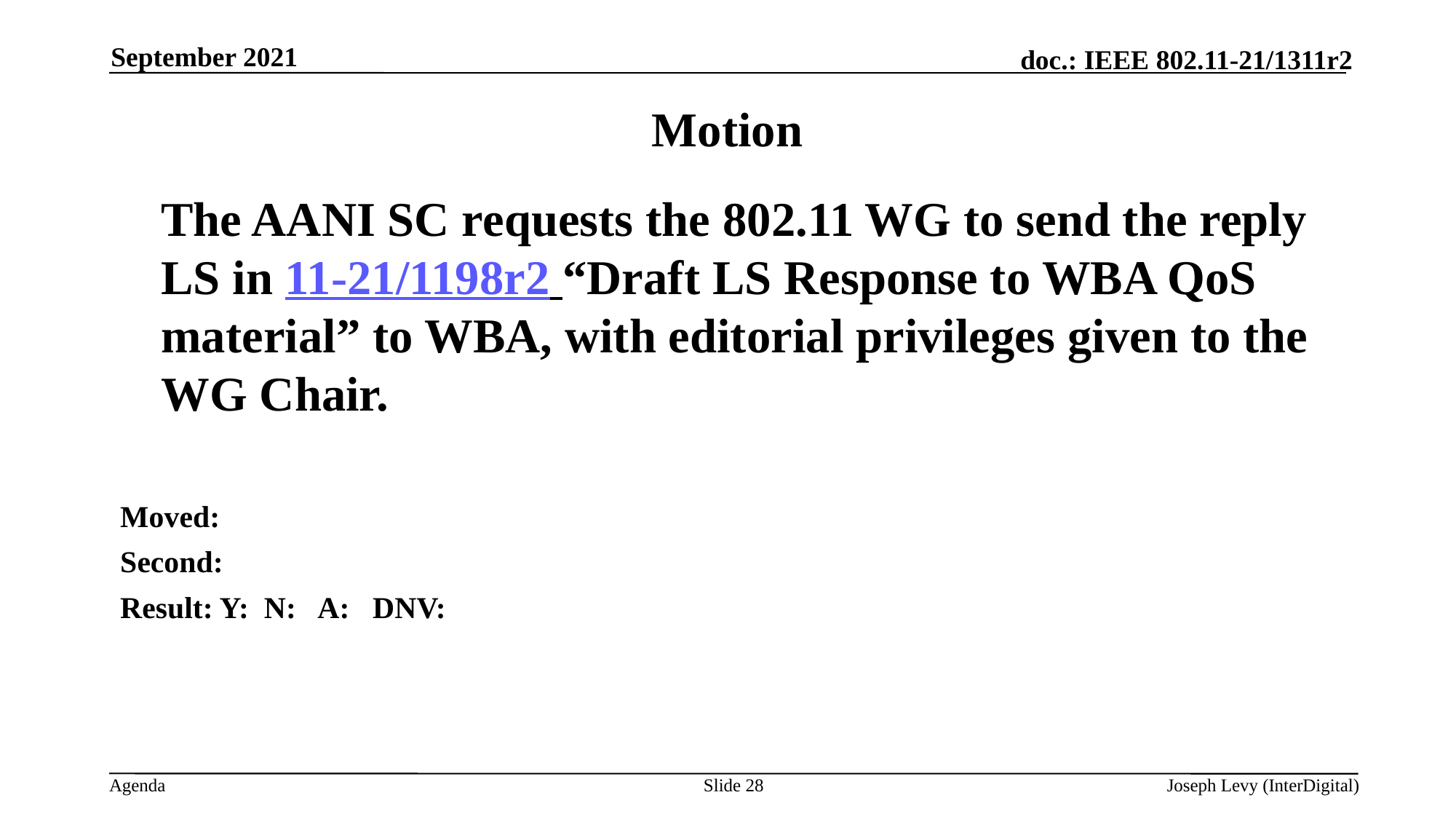

September 2021
# Motion
The AANI SC requests the 802.11 WG to send the reply LS in 11-21/1198r2 “Draft LS Response to WBA QoS material” to WBA, with editorial privileges given to the WG Chair.

Moved:
Second:
Result: Y:  N:   A:   DNV:
Slide 28
Joseph Levy (InterDigital)